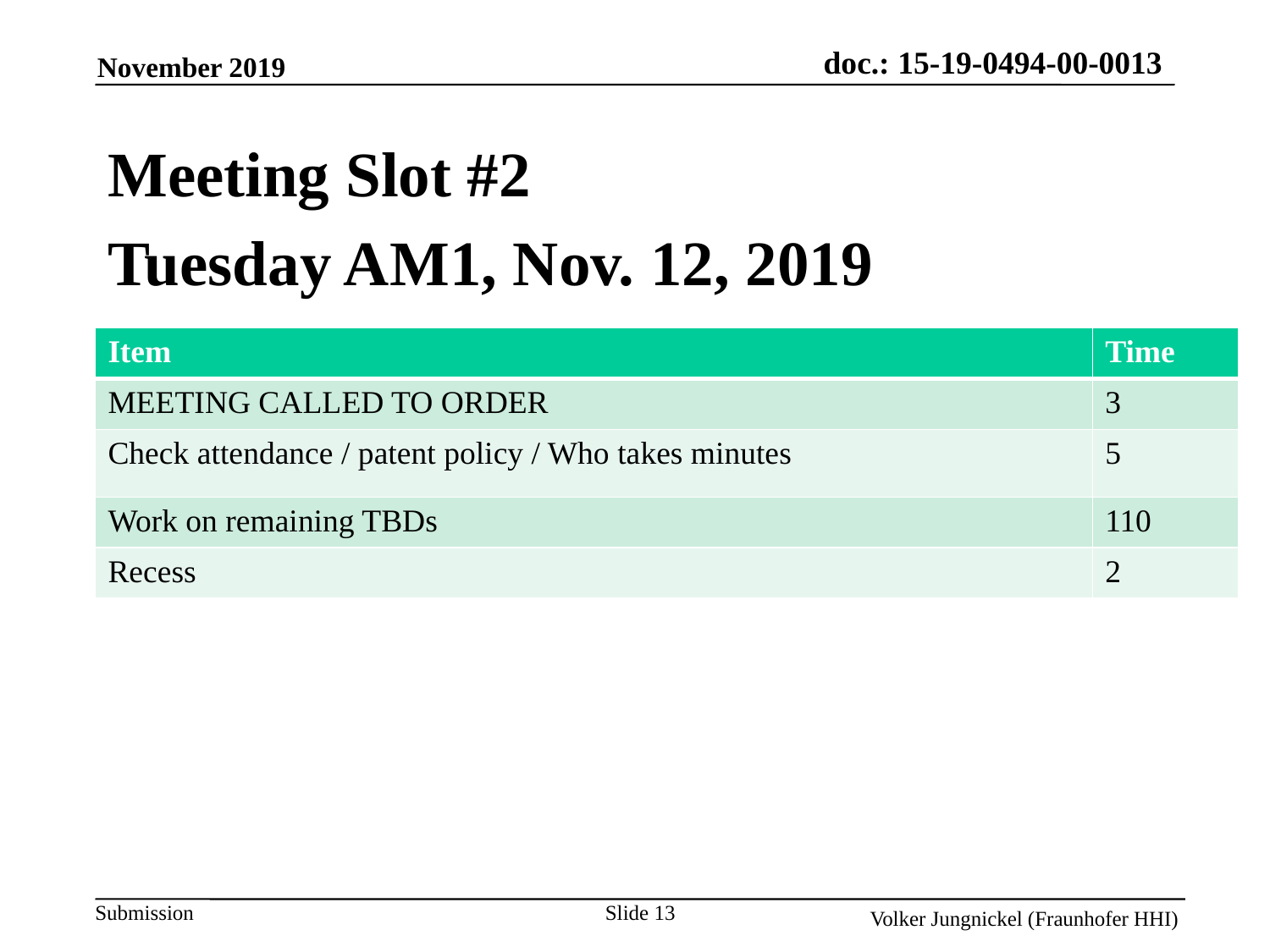

November 2019
Meeting Slot #2
Tuesday AM1, Nov. 12, 2019
| Item | Time |
| --- | --- |
| MEETING CALLED TO ORDER | 3 |
| Check attendance / patent policy / Who takes minutes | 5 |
| Work on remaining TBDs | 110 |
| Recess | 2 |
Slide 13
Volker Jungnickel (Fraunhofer HHI)